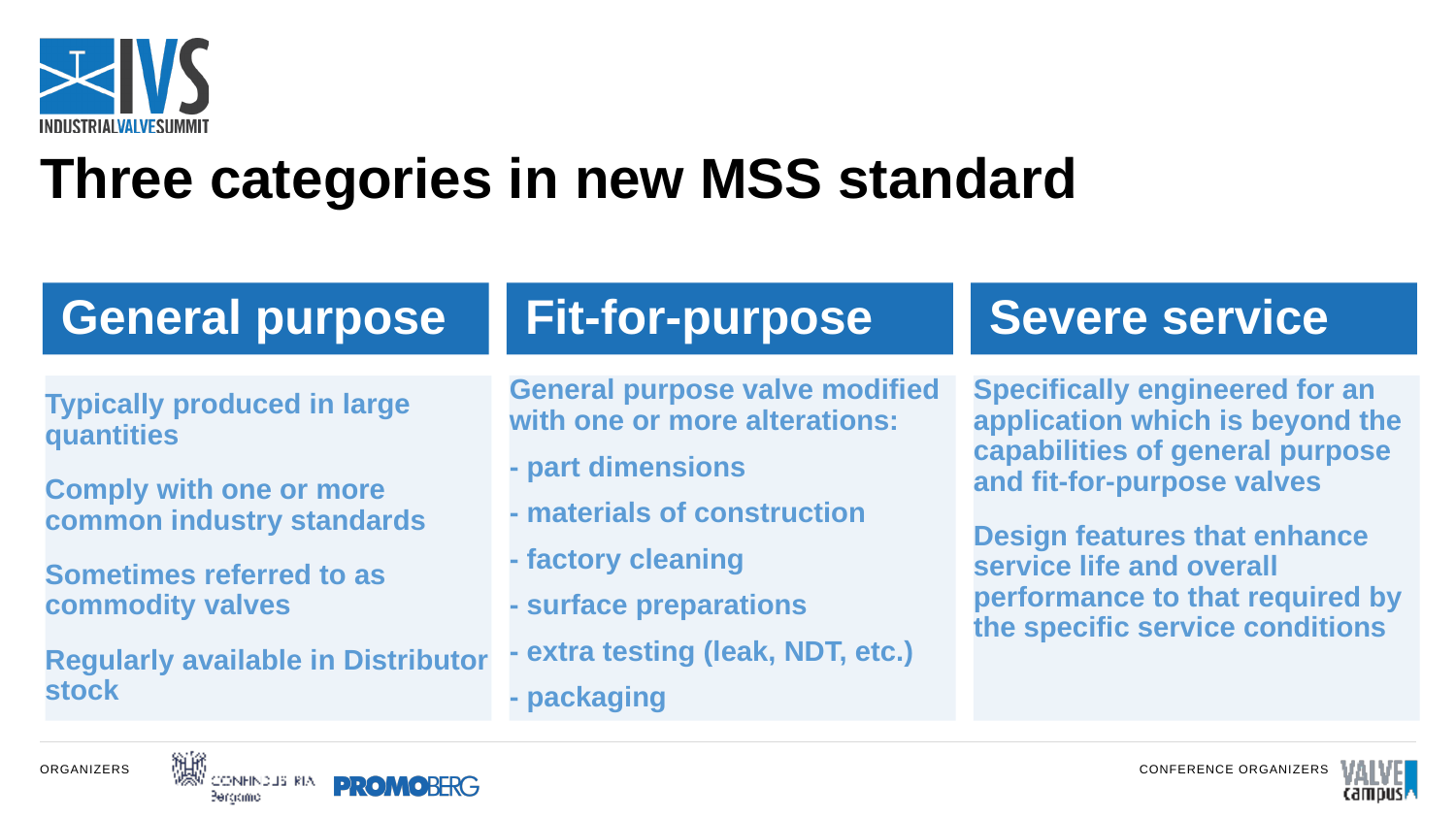

# Three categories in new MSS standard
General purpose
Fit-for-purpose
Severe service
General purpose valve modified with one or more alterations:
- part dimensions
- materials of construction
- factory cleaning
- surface preparations
- extra testing (leak, NDT, etc.)
- packaging
Specifically engineered for an application which is beyond the capabilities of general purpose and fit-for-purpose valves
Design features that enhance service life and overall performance to that required by the specific service conditions
Typically produced in large quantities
Comply with one or more common industry standards
Sometimes referred to as commodity valves
Regularly available in Distributor stock